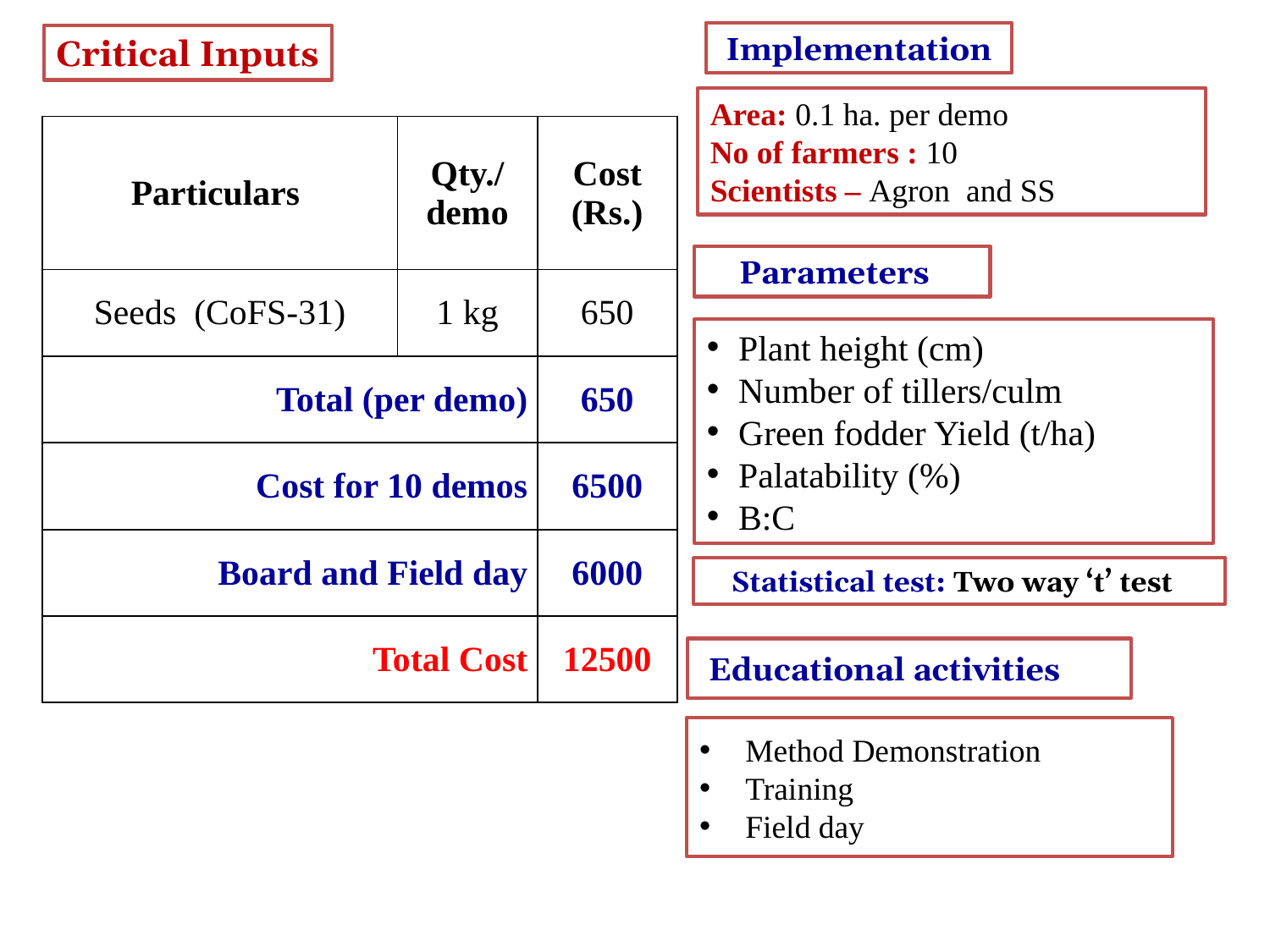

Implementation
Critical Inputs
Area: 0.1 ha. per demo
No of farmers : 10
Scientists – Agron  and SS
| Particulars | Qty./ demo | Cost (Rs.) |
| --- | --- | --- |
| Seeds (CoFS-31) | 1 kg | 650 |
| Total (per demo) |  | 650 |
| Cost for 10 demos |  | 6500 |
| Board and Field day |  | 6000 |
| Total Cost |  | 12500 |
Parameters
Plant height (cm)
Number of tillers/culm
Green fodder Yield (t/ha)
Palatability (%)
B:C
Statistical test: Two way ‘t’ test

 Educational activities

  Method Demonstration
  Training
  Field day